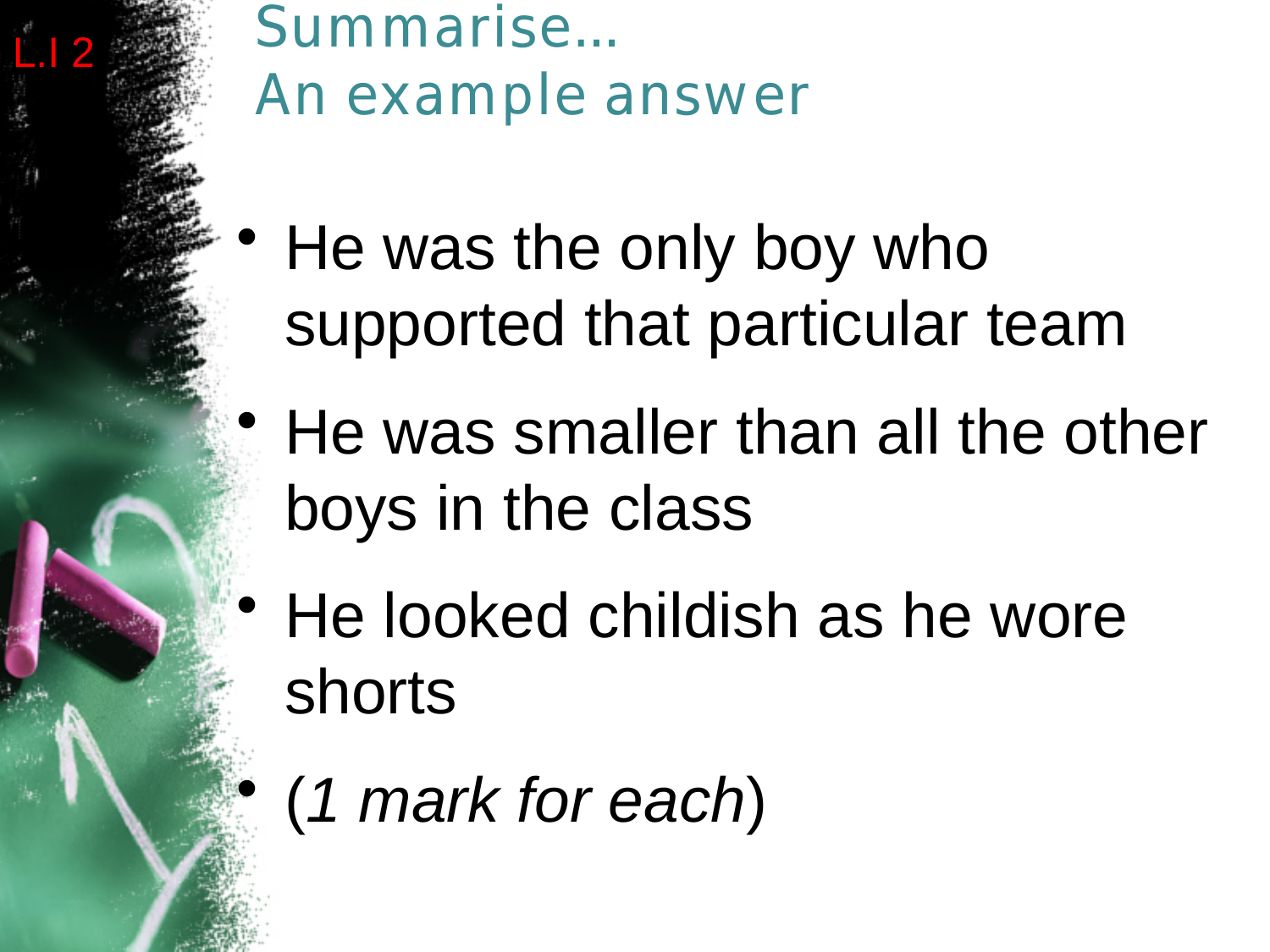

# Summarise… An example answer
L.I 2
He was the only boy who supported that particular team
He was smaller than all the other boys in the class
He looked childish as he wore shorts
(1 mark for each)